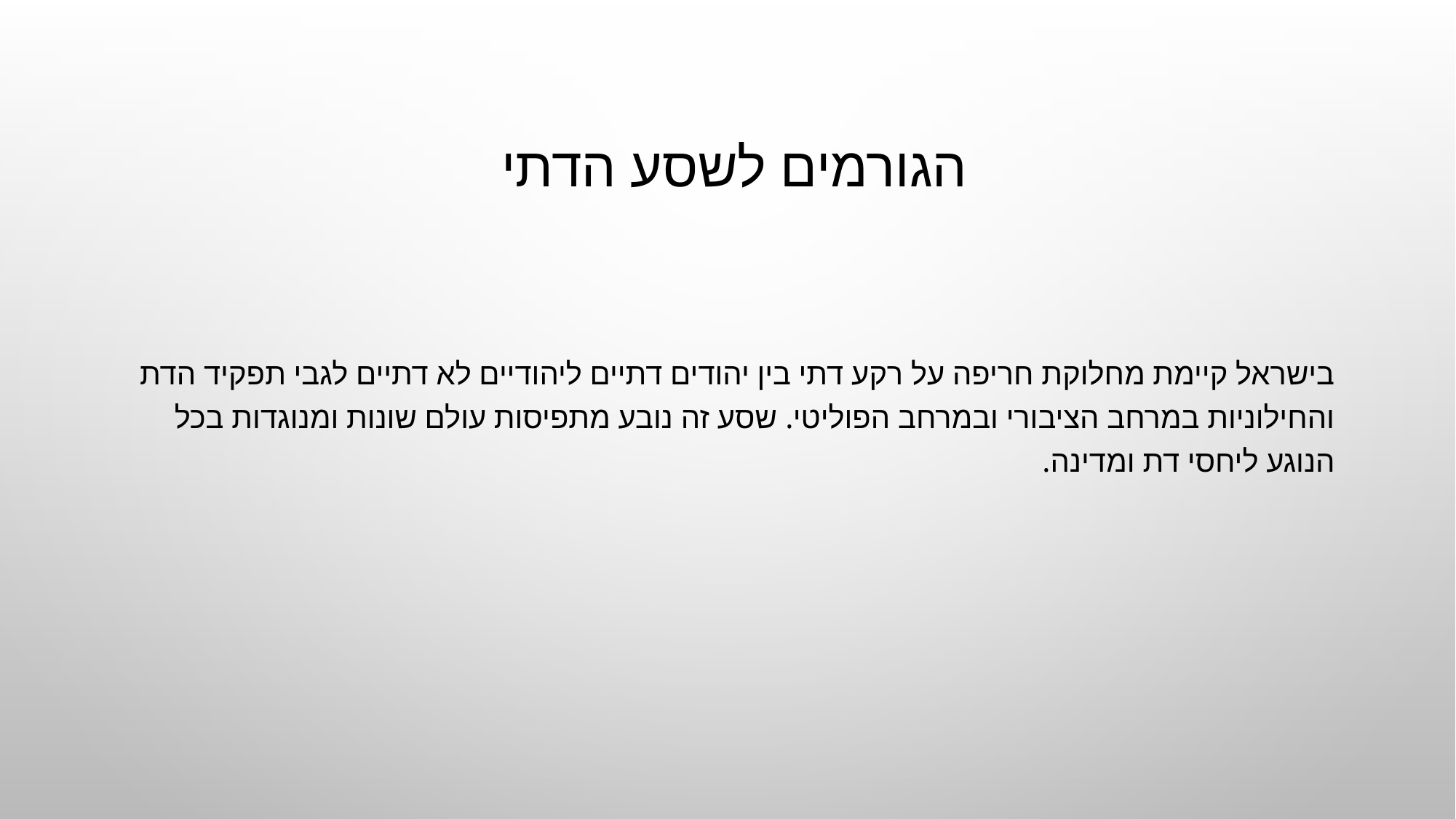

# הגורמים לשסע הדתי

בישראל קיימת מחלוקת חריפה על רקע דתי בין יהודים דתיים ליהודיים לא דתיים לגבי תפקיד הדת והחילוניות במרחב הציבורי ובמרחב הפוליטי. שסע זה נובע מתפיסות עולם שונות ומנוגדות בכל הנוגע ליחסי דת ומדינה.